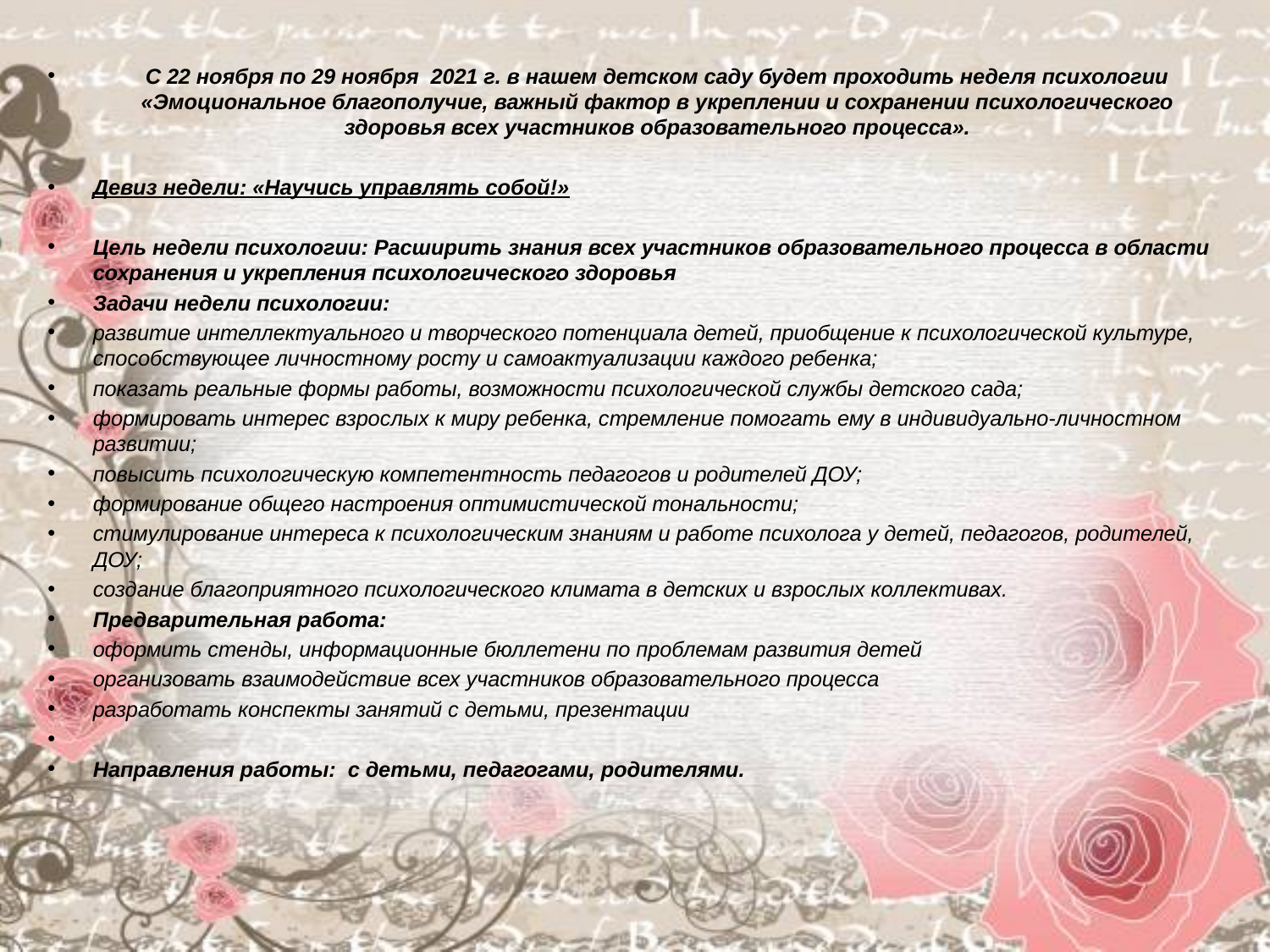

С 22 ноября по 29 ноября  2021 г. в нашем детском саду будет проходить неделя психологии «Эмоциональное благополучие, важный фактор в укреплении и сохранении психологического здоровья всех участников образовательного процесса».

Девиз недели: «Научись управлять собой!»

Цель недели психологии: Расширить знания всех участников образовательного процесса в области сохранения и укрепления психологического здоровья
Задачи недели психологии:
развитие интеллектуального и творческого потенциала детей, приобщение к психологической культуре, способствующее личностному росту и самоактуализации каждого ребенка;
показать реальные формы работы, возможности психологической службы детского сада;
формировать интерес взрослых к миру ребенка, стремление помогать ему в индивидуально-личностном развитии;
повысить психологическую компетентность педагогов и родителей ДОУ;
формирование общего настроения оптимистической тональности;
стимулирование интереса к психологическим знаниям и работе психолога у детей, педагогов, родителей, ДОУ;
создание благоприятного психологического климата в детских и взрослых коллективах.
Предварительная работа:
оформить стенды, информационные бюллетени по проблемам развития детей
организовать взаимодействие всех участников образовательного процесса
разработать конспекты занятий с детьми, презентации

Направления работы:  с детьми, педагогами, родителями.